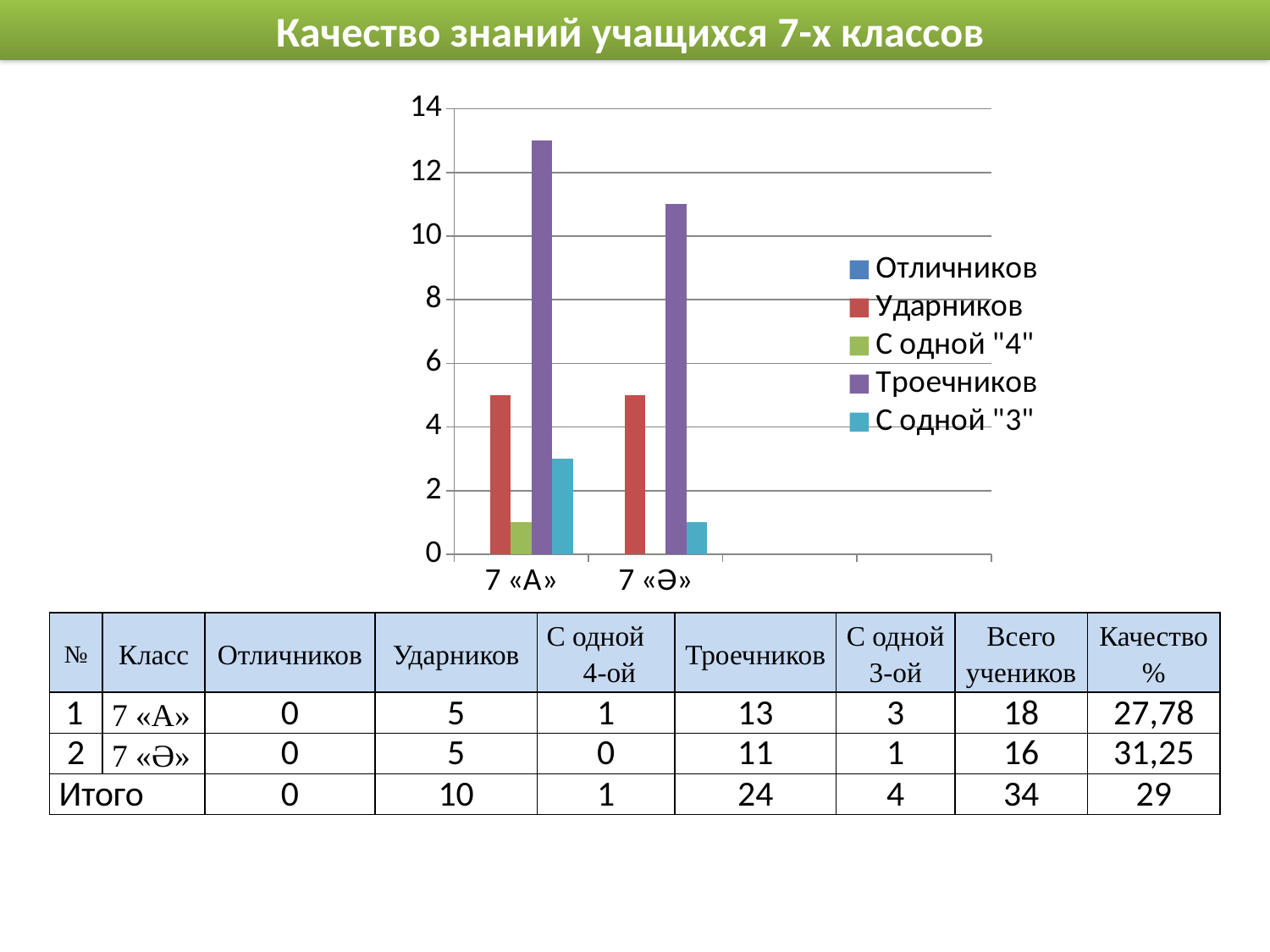

Качество знаний учащихся 7-х классов

### Chart

| Category | Отличников | Ударников | С одной "4" | Троечников | С одной "3" |
|---|---|---|---|---|---|
| 7 «А» | None | 5.0 | 1.0 | 13.0 | 3.0 |
| 7 «Ә» | None | 5.0 | 0.0 | 11.0 | 1.0 |
| № | Класс | Отличников | Ударников | С одной 4-ой | Троечников | С одной 3-ой | Всего учеников | Качество % |
| --- | --- | --- | --- | --- | --- | --- | --- | --- |
| 1 | 7 «А» | 0 | 5 | 1 | 13 | 3 | 18 | 27,78 |
| 2 | 7 «Ә» | 0 | 5 | 0 | 11 | 1 | 16 | 31,25 |
| Итого |  | 0 | 10 | 1 | 24 | 4 | 34 | 29 |